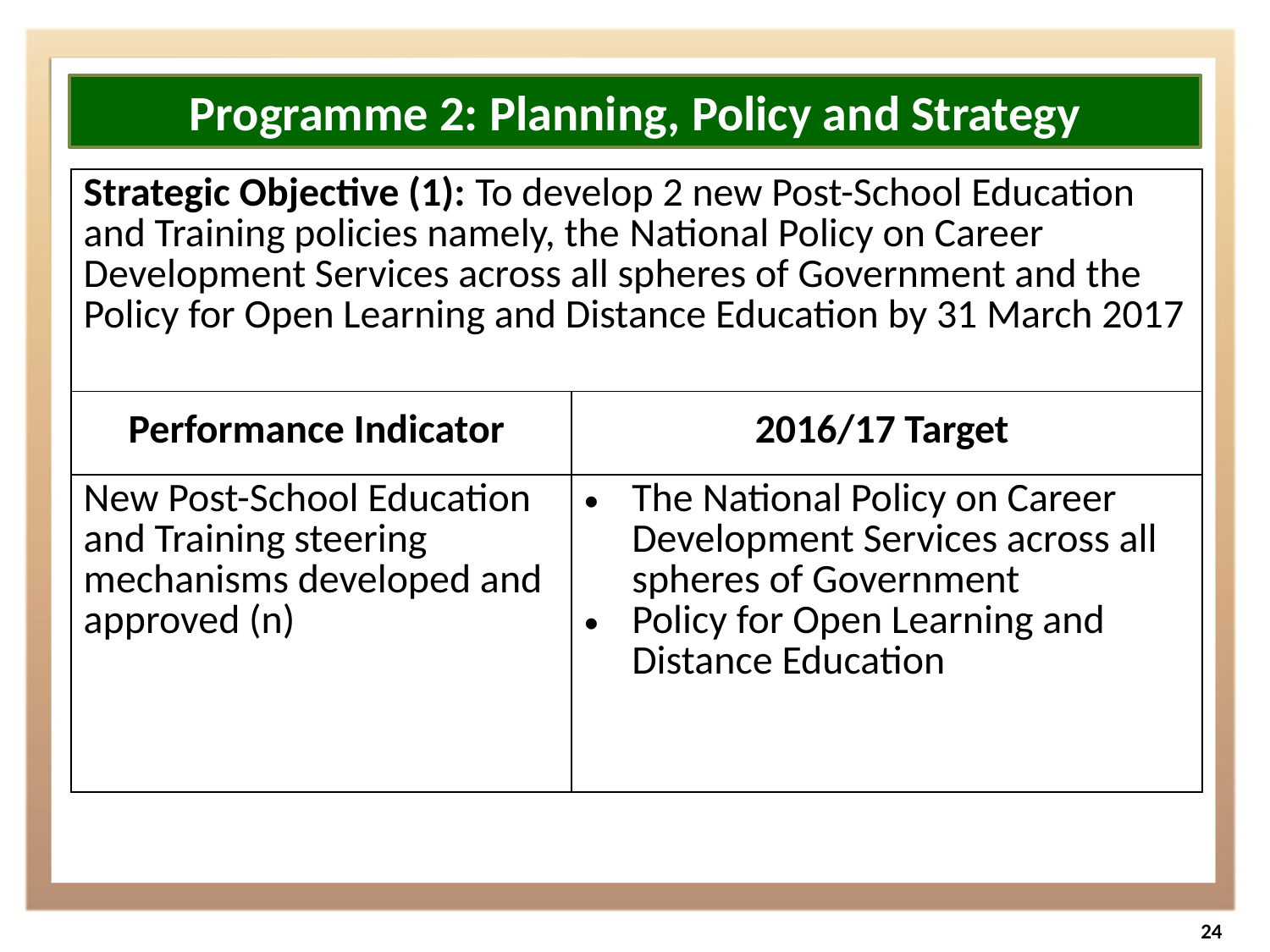

Programme 2: Planning, Policy and Strategy
| Strategic Objective (1): To develop 2 new Post-School Education and Training policies namely, the National Policy on Career Development Services across all spheres of Government and the Policy for Open Learning and Distance Education by 31 March 2017 |  |
| --- | --- |
| Performance Indicator | 2016/17 Target |
| New Post-School Education and Training steering mechanisms developed and approved (n) | The National Policy on Career Development Services across all spheres of Government Policy for Open Learning and Distance Education |
24